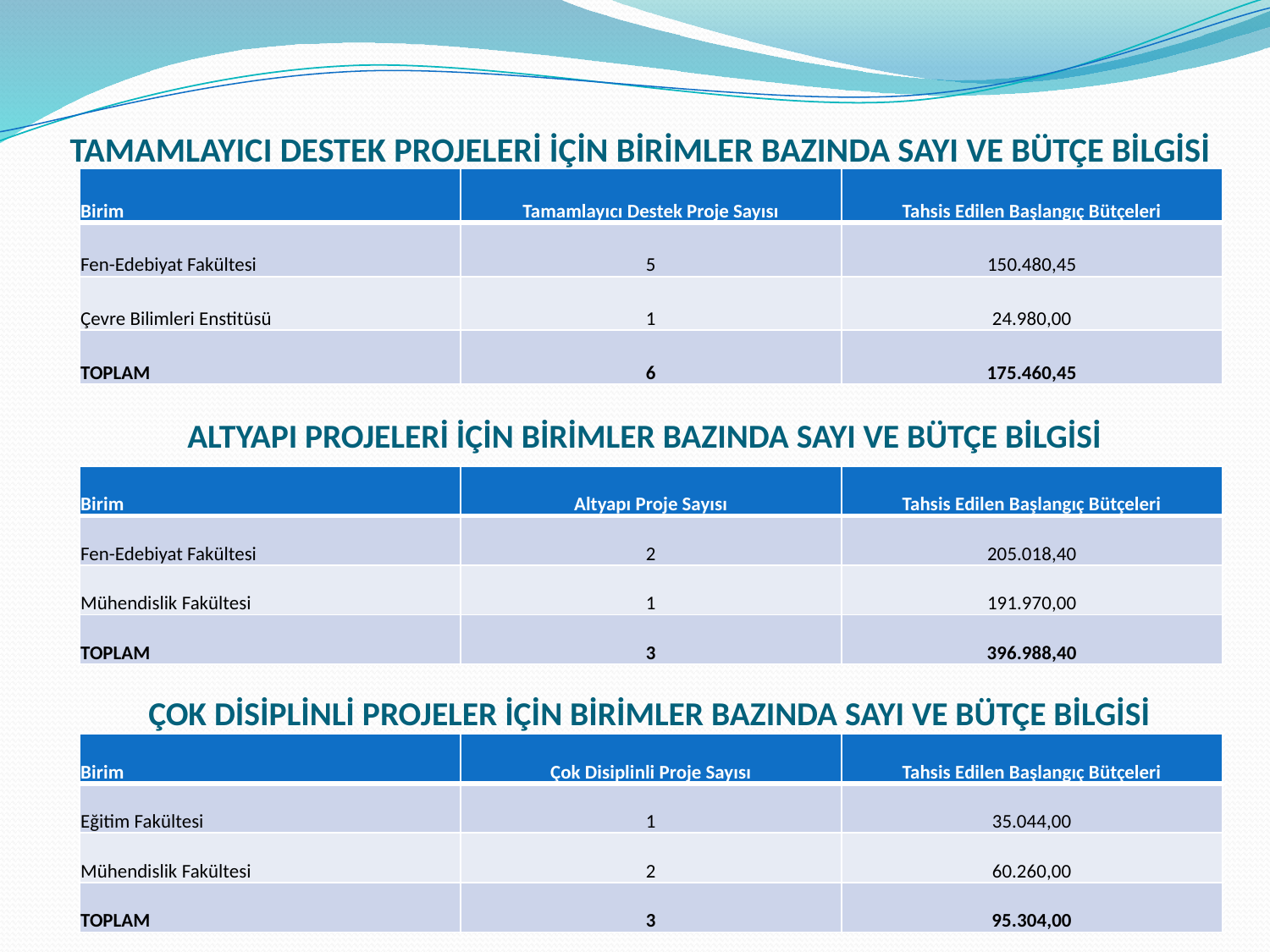

# TAMAMLAYICI DESTEK PROJELERİ İÇİN BİRİMLER BAZINDA SAYI VE BÜTÇE BİLGİSİ
| Birim | Tamamlayıcı Destek Proje Sayısı | Tahsis Edilen Başlangıç Bütçeleri |
| --- | --- | --- |
| Fen-Edebiyat Fakültesi | 5 | 150.480,45 |
| Çevre Bilimleri Enstitüsü | 1 | 24.980,00 |
| TOPLAM | 6 | 175.460,45 |
ALTYAPI PROJELERİ İÇİN BİRİMLER BAZINDA SAYI VE BÜTÇE BİLGİSİ
| Birim | Altyapı Proje Sayısı | Tahsis Edilen Başlangıç Bütçeleri |
| --- | --- | --- |
| Fen-Edebiyat Fakültesi | 2 | 205.018,40 |
| Mühendislik Fakültesi | 1 | 191.970,00 |
| TOPLAM | 3 | 396.988,40 |
ÇOK DİSİPLİNLİ PROJELER İÇİN BİRİMLER BAZINDA SAYI VE BÜTÇE BİLGİSİ
| Birim | Çok Disiplinli Proje Sayısı | Tahsis Edilen Başlangıç Bütçeleri |
| --- | --- | --- |
| Eğitim Fakültesi | 1 | 35.044,00 |
| Mühendislik Fakültesi | 2 | 60.260,00 |
| TOPLAM | 3 | 95.304,00 |